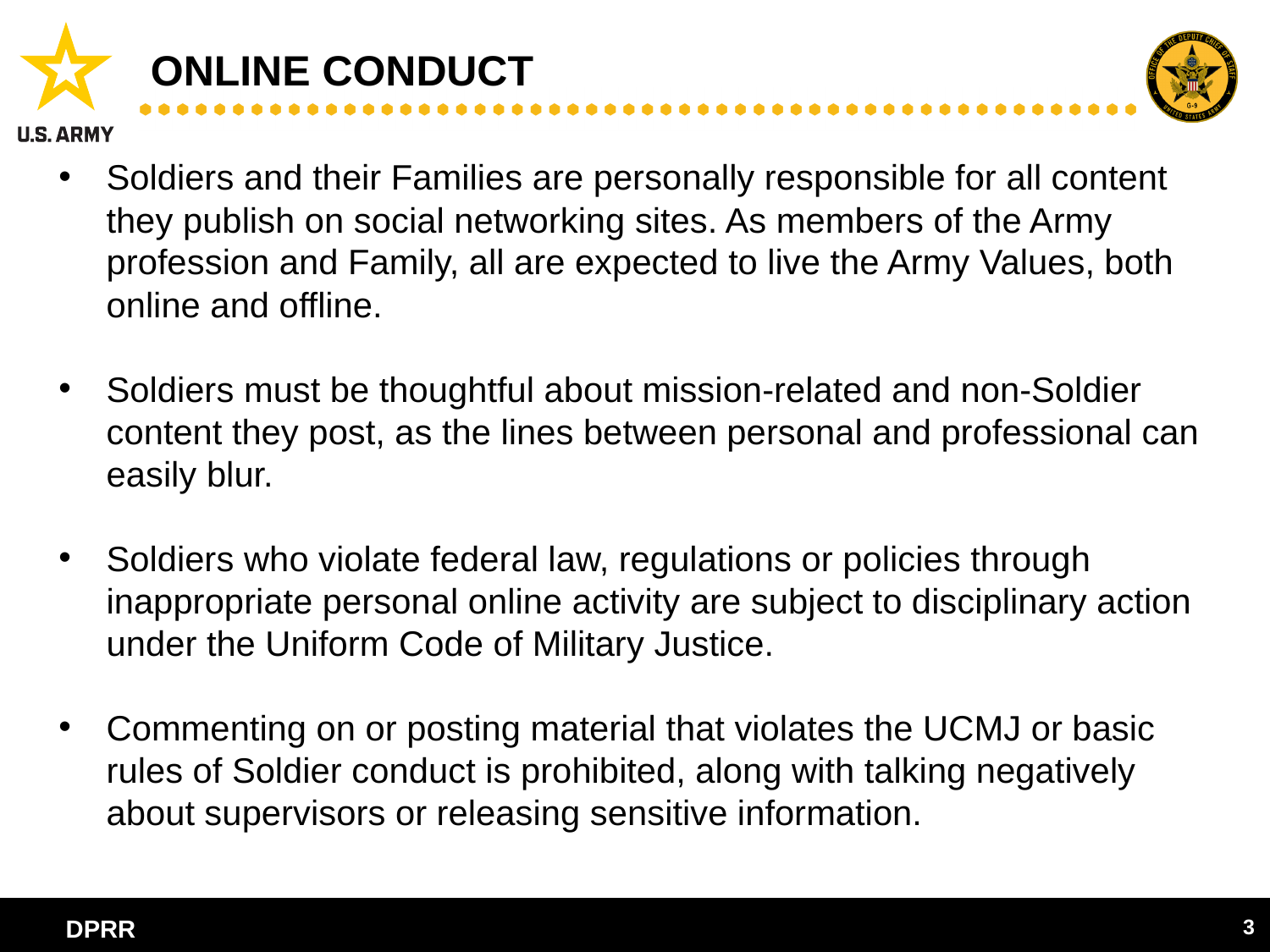

# Online Conduct
Soldiers and their Families are personally responsible for all content they publish on social networking sites. As members of the Army profession and Family, all are expected to live the Army Values, both online and offline.

Soldiers must be thoughtful about mission-related and non-Soldier content they post, as the lines between personal and professional can easily blur.

Soldiers who violate federal law, regulations or policies through inappropriate personal online activity are subject to disciplinary action under the Uniform Code of Military Justice.

Commenting on or posting material that violates the UCMJ or basic rules of Soldier conduct is prohibited, along with talking negatively about supervisors or releasing sensitive information.

3

DPRR